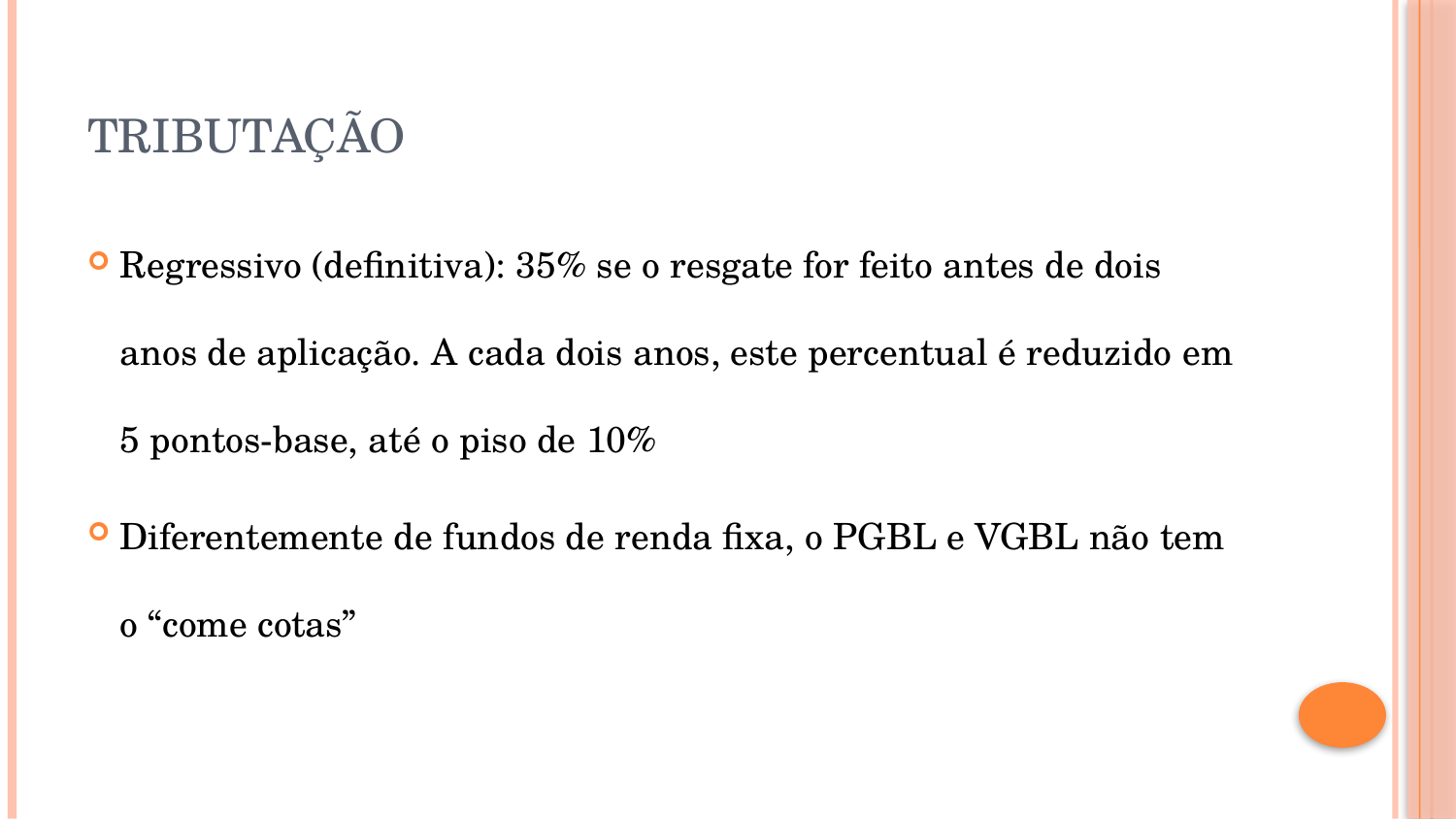

# Tributação
Regressivo (definitiva): 35% se o resgate for feito antes de dois anos de aplicação. A cada dois anos, este percentual é reduzido em 5 pontos-base, até o piso de 10%
Diferentemente de fundos de renda fixa, o PGBL e VGBL não tem o “come cotas”